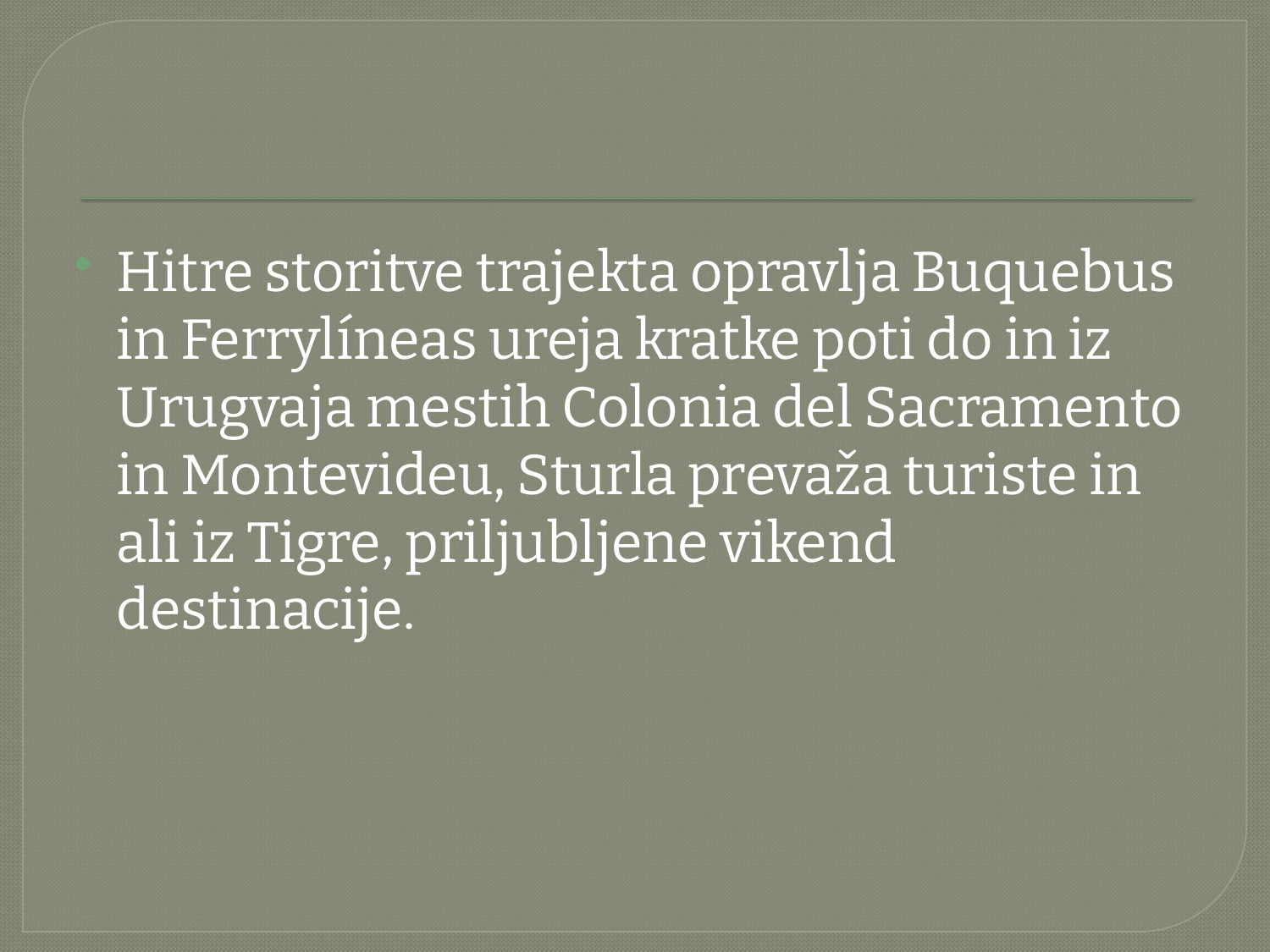

#
Hitre storitve trajekta opravlja Buquebus in Ferrylíneas ureja kratke poti do in iz Urugvaja mestih Colonia del Sacramento in Montevideu, Sturla prevaža turiste in ali iz Tigre, priljubljene vikend destinacije.